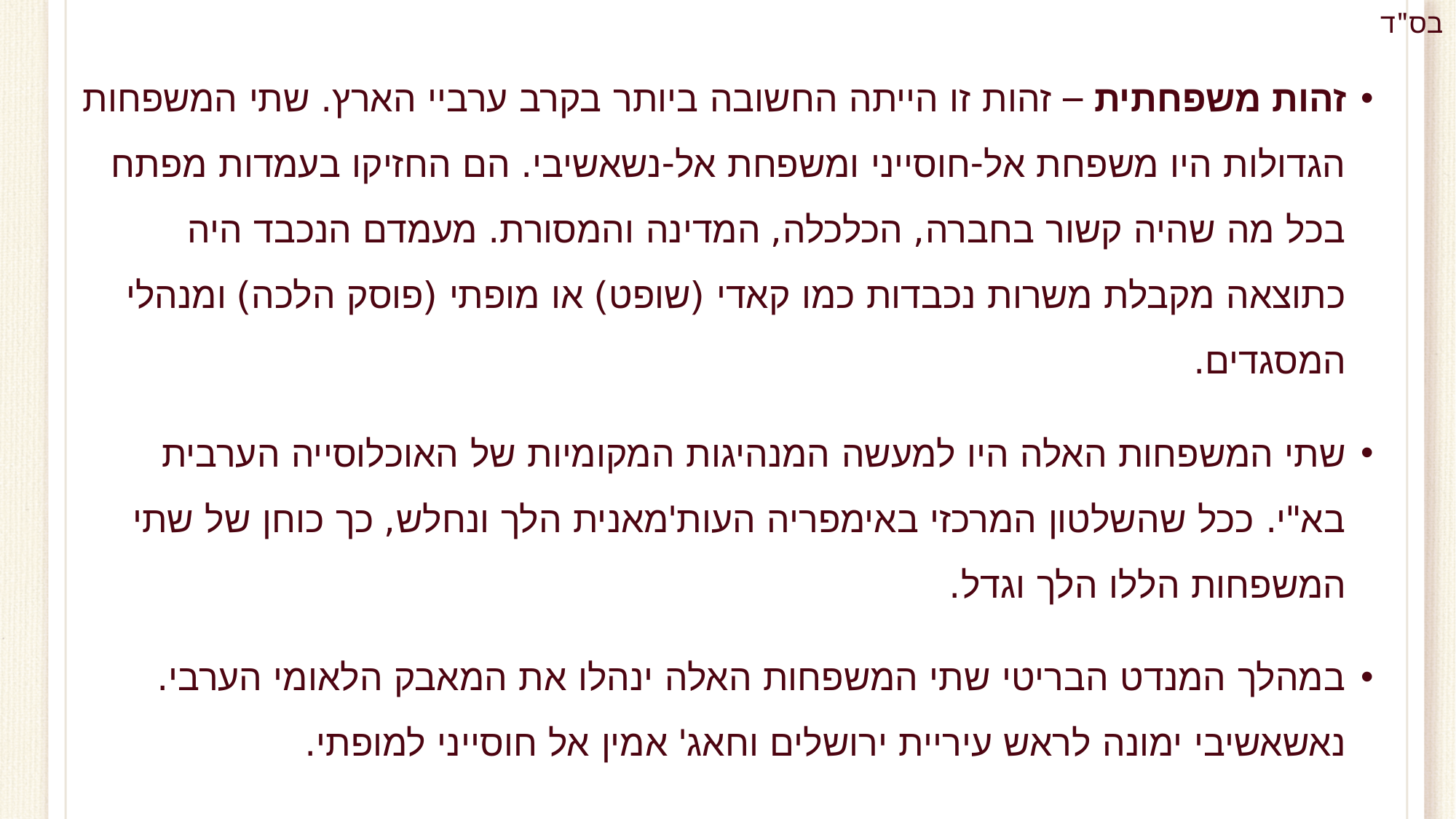

זהות משפחתית – זהות זו הייתה החשובה ביותר בקרב ערביי הארץ. שתי המשפחות הגדולות היו משפחת אל-חוסייני ומשפחת אל-נשאשיבי. הם החזיקו בעמדות מפתח בכל מה שהיה קשור בחברה, הכלכלה, המדינה והמסורת. מעמדם הנכבד היה כתוצאה מקבלת משרות נכבדות כמו קאדי (שופט) או מופתי (פוסק הלכה) ומנהלי המסגדים.
שתי המשפחות האלה היו למעשה המנהיגות המקומיות של האוכלוסייה הערבית בא"י. ככל שהשלטון המרכזי באימפריה העות'מאנית הלך ונחלש, כך כוחן של שתי המשפחות הללו הלך וגדל.
במהלך המנדט הבריטי שתי המשפחות האלה ינהלו את המאבק הלאומי הערבי. נאשאשיבי ימונה לראש עיריית ירושלים וחאג' אמין אל חוסייני למופתי.